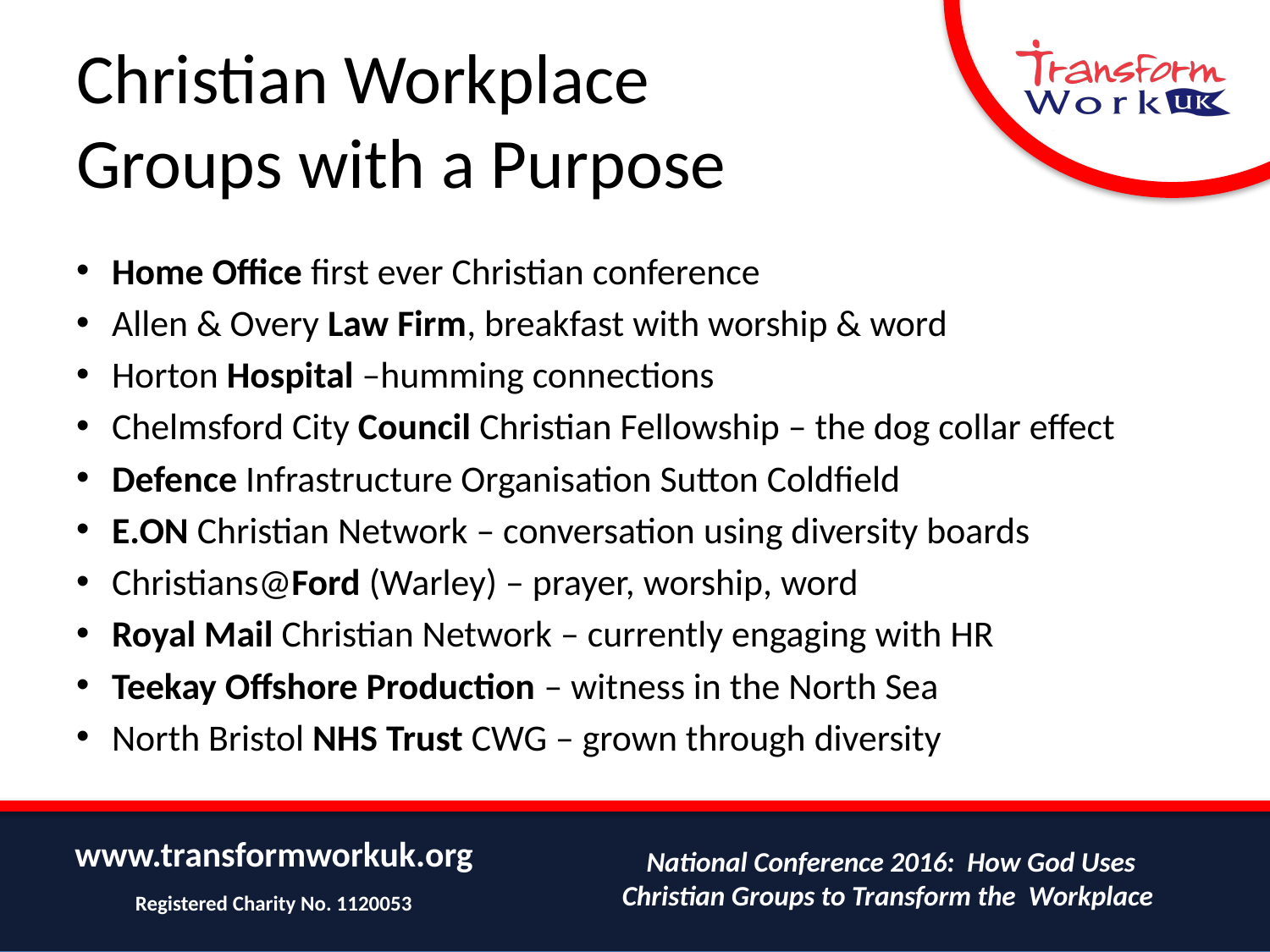

# Christian Workplace Groups with a Purpose
Home Office first ever Christian conference
Allen & Overy Law Firm, breakfast with worship & word
Horton Hospital –humming connections
Chelmsford City Council Christian Fellowship – the dog collar effect
Defence Infrastructure Organisation Sutton Coldfield
E.ON Christian Network – conversation using diversity boards
Christians@Ford (Warley) – prayer, worship, word
Royal Mail Christian Network – currently engaging with HR
Teekay Offshore Production – witness in the North Sea
North Bristol NHS Trust CWG – grown through diversity